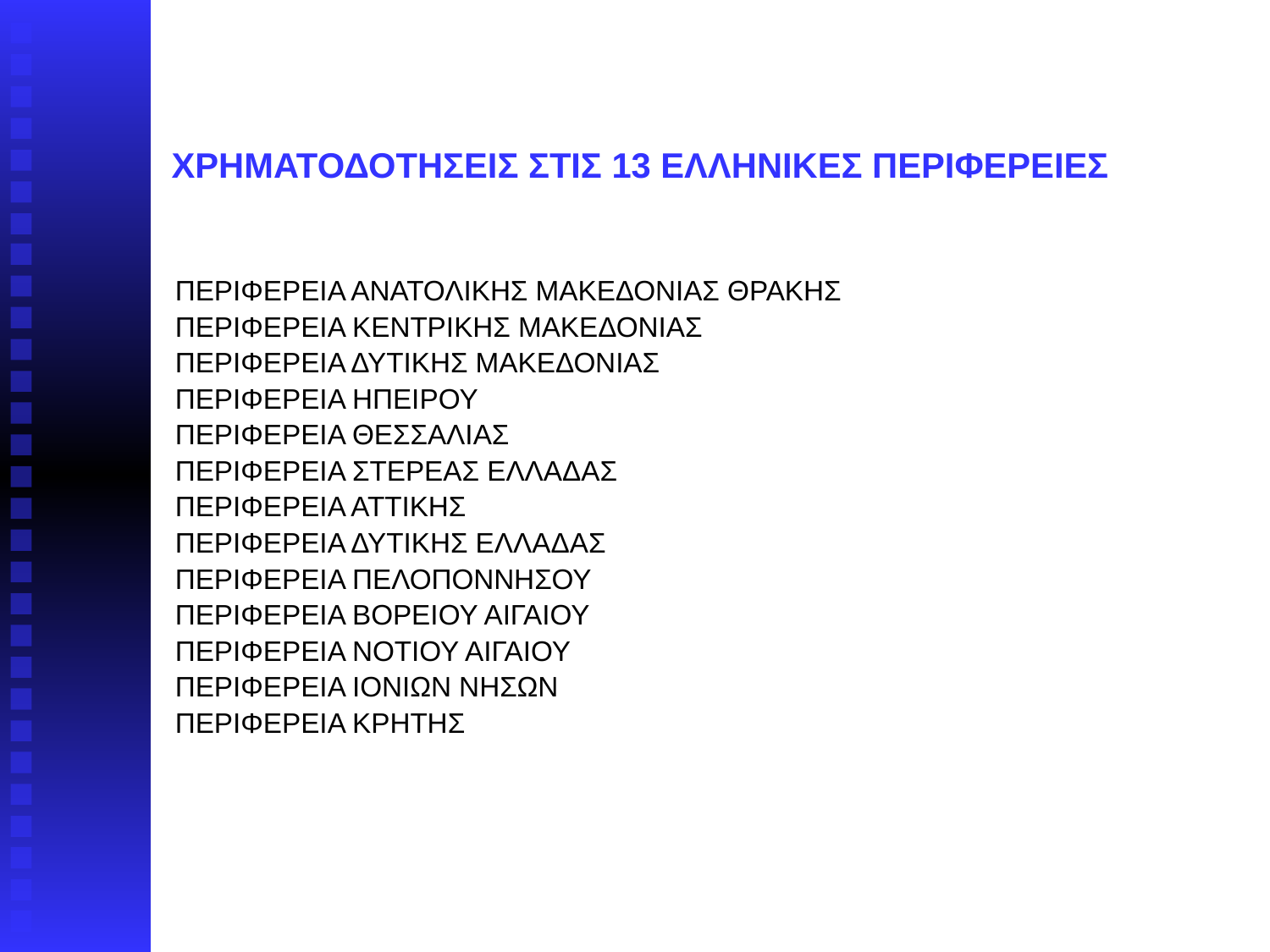

# ΧΡΗΜΑΤΟΔΟΤΗΣΕΙΣ ΣΤΙΣ 13 ΕΛΛΗΝΙΚΕΣ ΠΕΡΙΦΕΡΕΙΕΣ
ΠΕΡΙΦΕΡΕΙΑ ΑΝΑΤΟΛΙΚΗΣ ΜΑΚΕΔΟΝΙΑΣ ΘΡΑΚΗΣ
ΠΕΡΙΦΕΡΕΙΑ ΚΕΝΤΡΙΚΗΣ ΜΑΚΕΔΟΝΙΑΣ
ΠΕΡΙΦΕΡΕΙΑ ΔΥΤΙΚΗΣ ΜΑΚΕΔΟΝΙΑΣ
ΠΕΡΙΦΕΡΕΙΑ ΗΠΕΙΡΟΥ
ΠΕΡΙΦΕΡΕΙΑ ΘΕΣΣΑΛΙΑΣ
ΠΕΡΙΦΕΡΕΙΑ ΣΤΕΡΕΑΣ ΕΛΛΑΔΑΣ
ΠΕΡΙΦΕΡΕΙΑ ΑΤΤΙΚΗΣ
ΠΕΡΙΦΕΡΕΙΑ ΔΥΤΙΚΗΣ ΕΛΛΑΔΑΣ
ΠΕΡΙΦΕΡΕΙΑ ΠΕΛΟΠΟΝΝΗΣΟΥ
ΠΕΡΙΦΕΡΕΙΑ ΒΟΡΕΙΟΥ ΑΙΓΑΙΟΥ
ΠΕΡΙΦΕΡΕΙΑ ΝΟΤΙΟΥ ΑΙΓΑΙΟΥ
ΠΕΡΙΦΕΡΕΙΑ ΙΟΝΙΩΝ ΝΗΣΩΝ
ΠΕΡΙΦΕΡΕΙΑ ΚΡΗΤΗΣ

Π
11